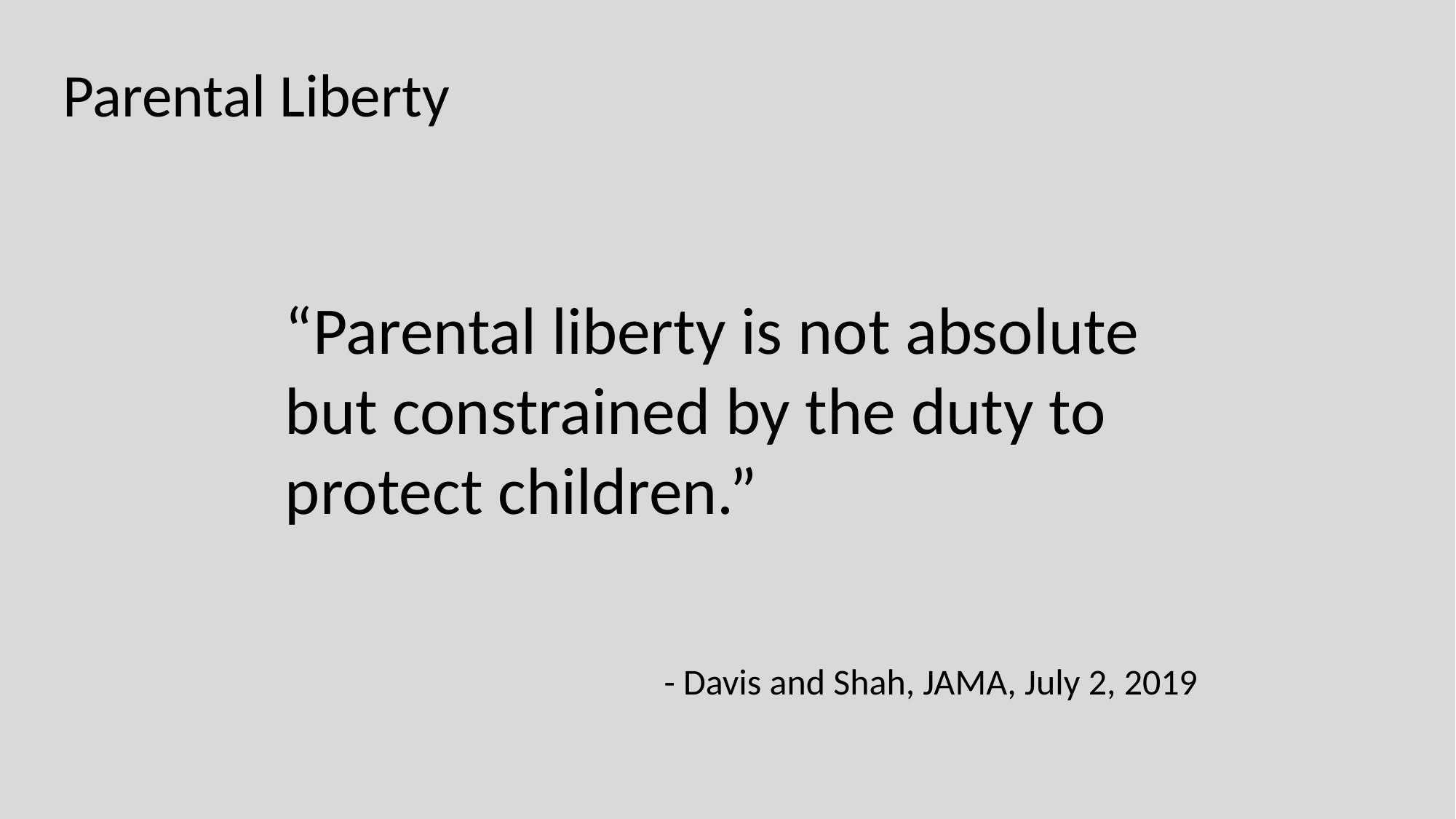

Parental Liberty

“Parental liberty is not absolute but constrained by the duty to protect children.”

- Davis and Shah, JAMA, July 2, 2019